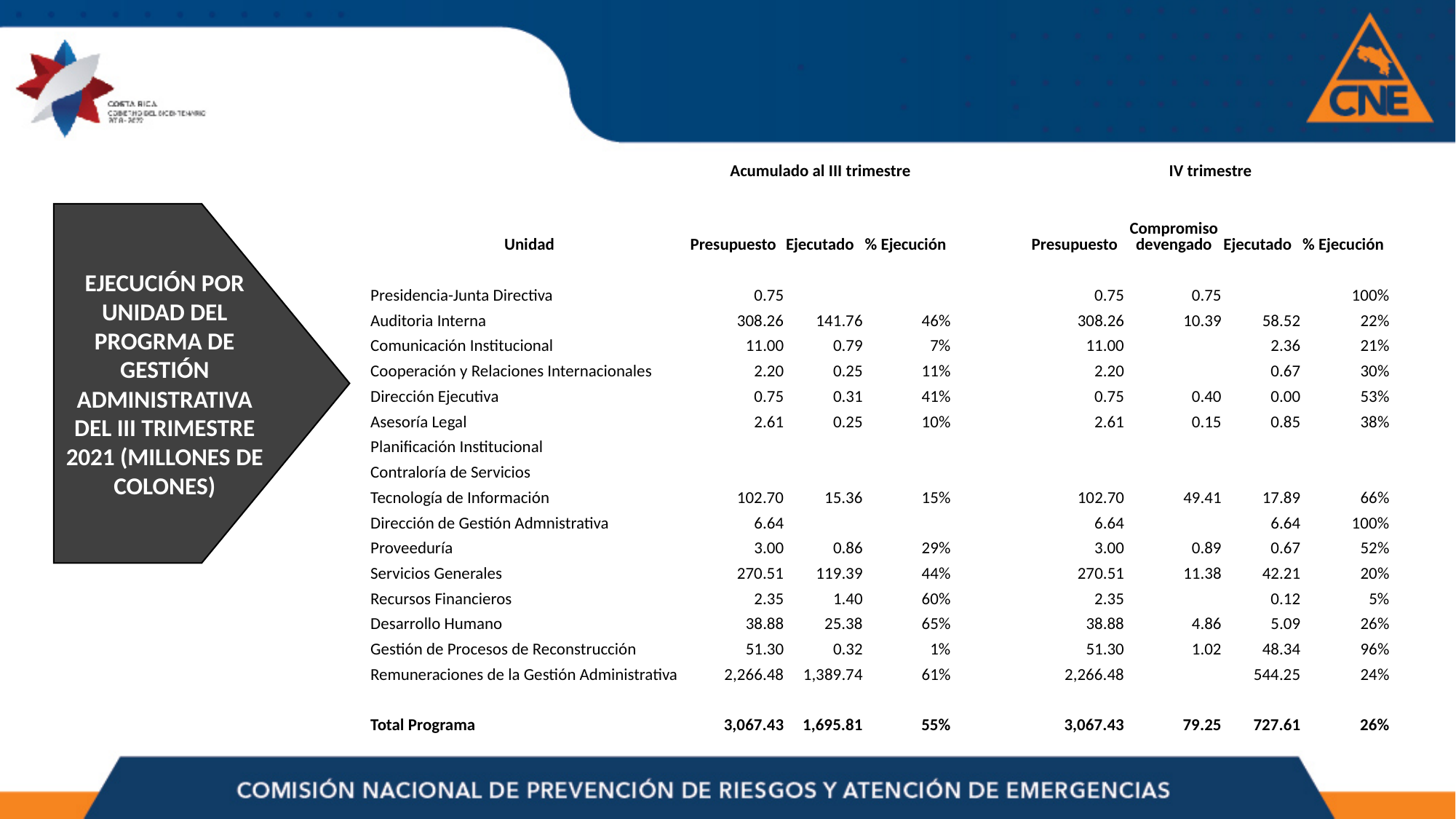

|  | Acumulado al III trimestre |  |  |  | IV trimestre |  |  |  |
| --- | --- | --- | --- | --- | --- | --- | --- | --- |
|  |  |  |  |  |  |  |  |  |
| Unidad | Presupuesto | Ejecutado | % Ejecución |  | Presupuesto | Compromiso devengado | Ejecutado | % Ejecución |
|  |  |  |  |  |  |  |  |  |
| Presidencia-Junta Directiva | 0.75 |  |  |  | 0.75 | 0.75 |  | 100% |
| Auditoria Interna | 308.26 | 141.76 | 46% |  | 308.26 | 10.39 | 58.52 | 22% |
| Comunicación Institucional | 11.00 | 0.79 | 7% |  | 11.00 |  | 2.36 | 21% |
| Cooperación y Relaciones Internacionales | 2.20 | 0.25 | 11% |  | 2.20 |  | 0.67 | 30% |
| Dirección Ejecutiva | 0.75 | 0.31 | 41% |  | 0.75 | 0.40 | 0.00 | 53% |
| Asesoría Legal | 2.61 | 0.25 | 10% |  | 2.61 | 0.15 | 0.85 | 38% |
| Planificación Institucional |  |  |  |  |  |  |  |  |
| Contraloría de Servicios |  |  |  |  |  |  |  |  |
| Tecnología de Información | 102.70 | 15.36 | 15% |  | 102.70 | 49.41 | 17.89 | 66% |
| Dirección de Gestión Admnistrativa | 6.64 |  |  |  | 6.64 |  | 6.64 | 100% |
| Proveeduría | 3.00 | 0.86 | 29% |  | 3.00 | 0.89 | 0.67 | 52% |
| Servicios Generales | 270.51 | 119.39 | 44% |  | 270.51 | 11.38 | 42.21 | 20% |
| Recursos Financieros | 2.35 | 1.40 | 60% |  | 2.35 |  | 0.12 | 5% |
| Desarrollo Humano | 38.88 | 25.38 | 65% |  | 38.88 | 4.86 | 5.09 | 26% |
| Gestión de Procesos de Reconstrucción | 51.30 | 0.32 | 1% |  | 51.30 | 1.02 | 48.34 | 96% |
| Remuneraciones de la Gestión Administrativa | 2,266.48 | 1,389.74 | 61% |  | 2,266.48 |  | 544.25 | 24% |
|  |  |  |  |  |  |  |  |  |
| Total Programa | 3,067.43 | 1,695.81 | 55% |  | 3,067.43 | 79.25 | 727.61 | 26% |
EJECUCIÓN POR UNIDAD DEL PROGRMA DE GESTIÓN ADMINISTRATIVA DEL III TRIMESTRE 2021 (MILLONES DE COLONES)